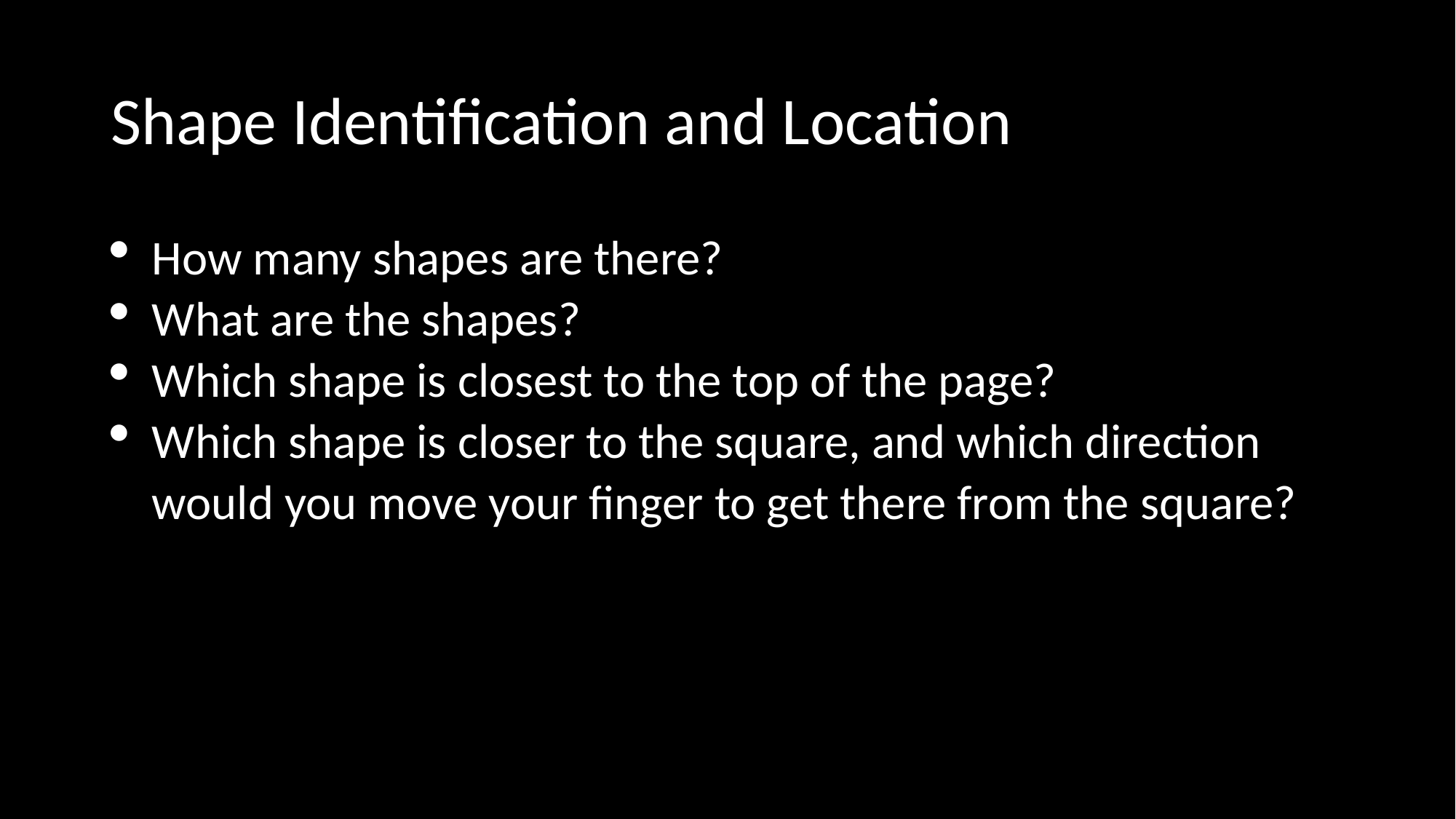

# Shape Identification and Location
How many shapes are there?
What are the shapes?
Which shape is closest to the top of the page?
Which shape is closer to the square, and which direction would you move your finger to get there from the square?